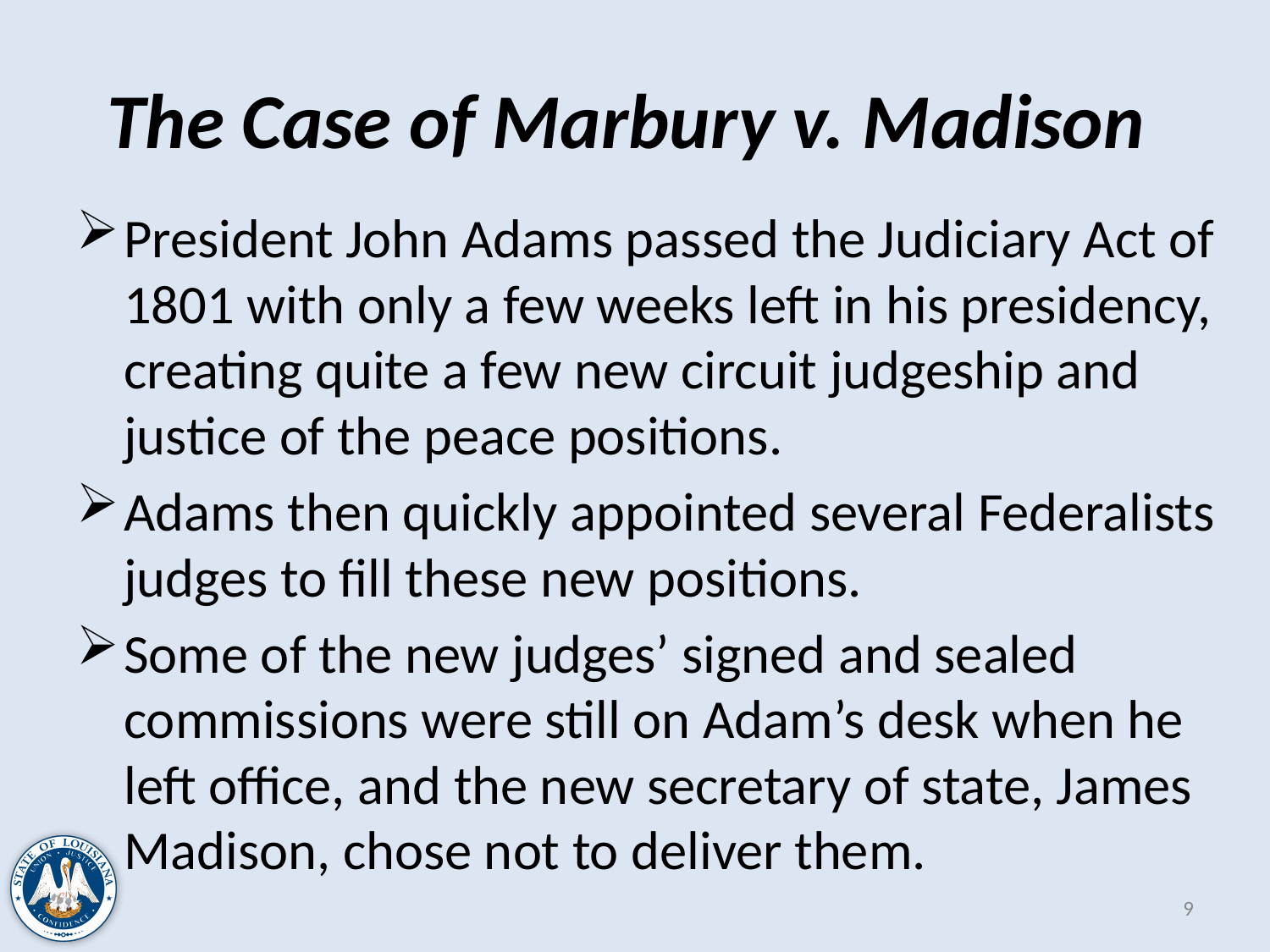

# The Case of Marbury v. Madison
President John Adams passed the Judiciary Act of 1801 with only a few weeks left in his presidency, creating quite a few new circuit judgeship and justice of the peace positions.
Adams then quickly appointed several Federalists judges to fill these new positions.
Some of the new judges’ signed and sealed commissions were still on Adam’s desk when he left office, and the new secretary of state, James Madison, chose not to deliver them.
9